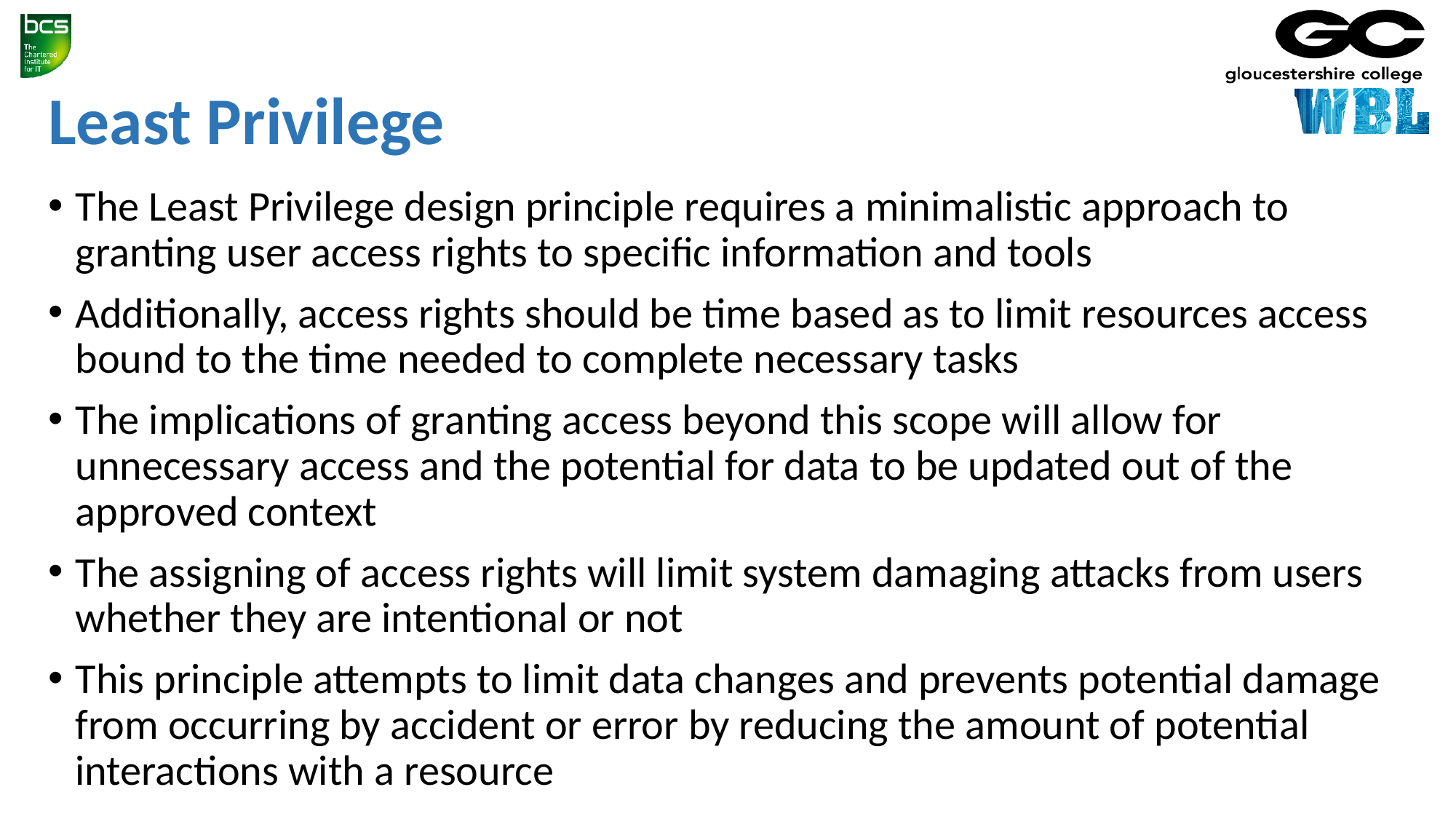

# Least Privilege
The Least Privilege design principle requires a minimalistic approach to granting user access rights to specific information and tools
Additionally, access rights should be time based as to limit resources access bound to the time needed to complete necessary tasks
The implications of granting access beyond this scope will allow for unnecessary access and the potential for data to be updated out of the approved context
The assigning of access rights will limit system damaging attacks from users whether they are intentional or not
This principle attempts to limit data changes and prevents potential damage from occurring by accident or error by reducing the amount of potential interactions with a resource